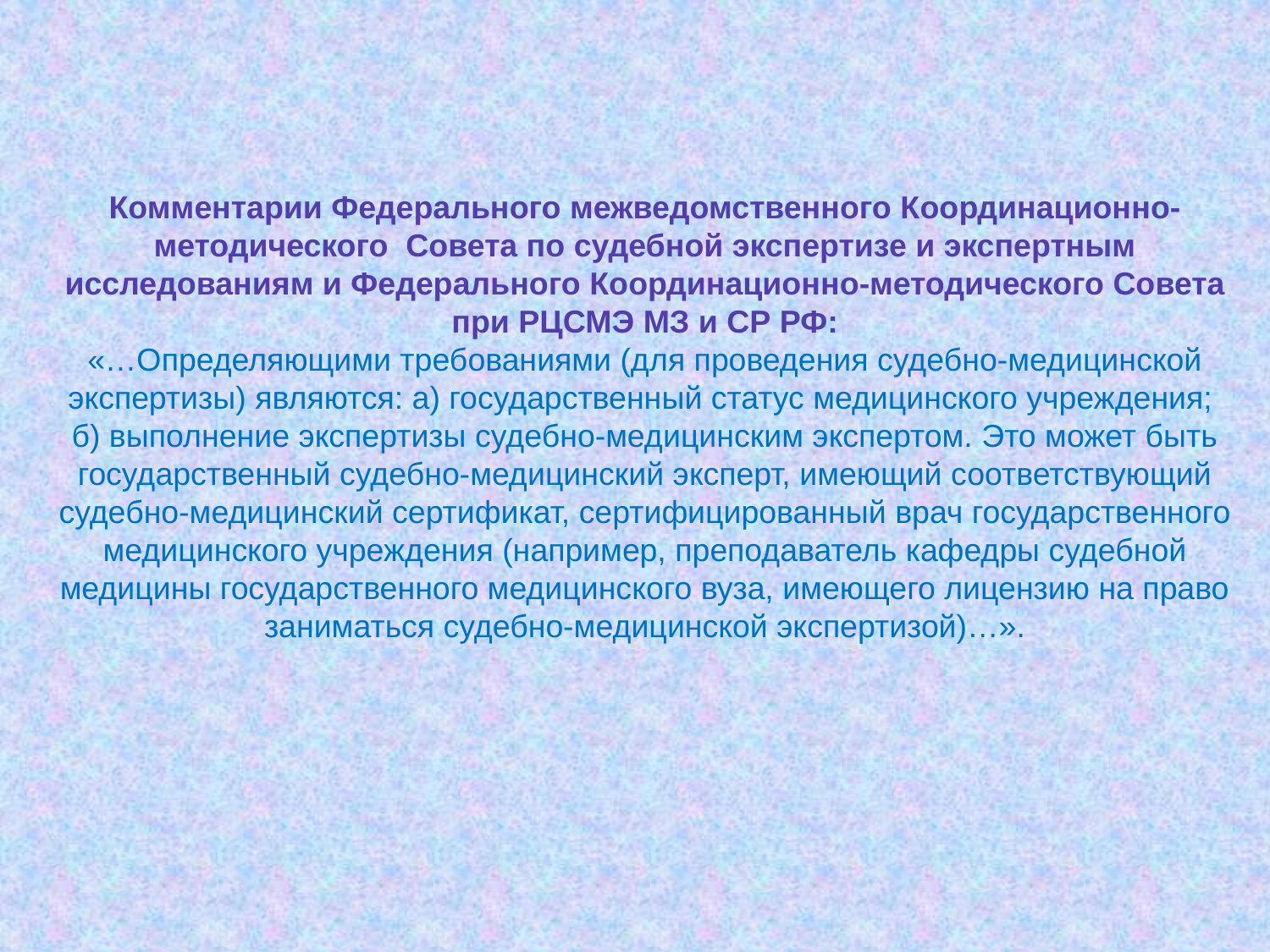

# Комментарии Федерального межведомственного Координационно-методического  Совета по судебной экспертизе и экспертным исследованиям и Федерального Координационно-методического Совета при РЦСМЭ МЗ и СР РФ: «…Определяющими требованиями (для проведения судебно-медицинской экспертизы) являются: а) государственный статус медицинского учреждения; б) выполнение экспертизы судебно-медицинским экспертом. Это может быть государственный судебно-медицинский эксперт, имеющий соответствующий судебно-медицинский сертификат, сертифицированный врач государственного медицинского учреждения (например, преподаватель кафедры судебной медицины государственного медицинского вуза, имеющего лицензию на право заниматься судебно-медицинской экспертизой)…».